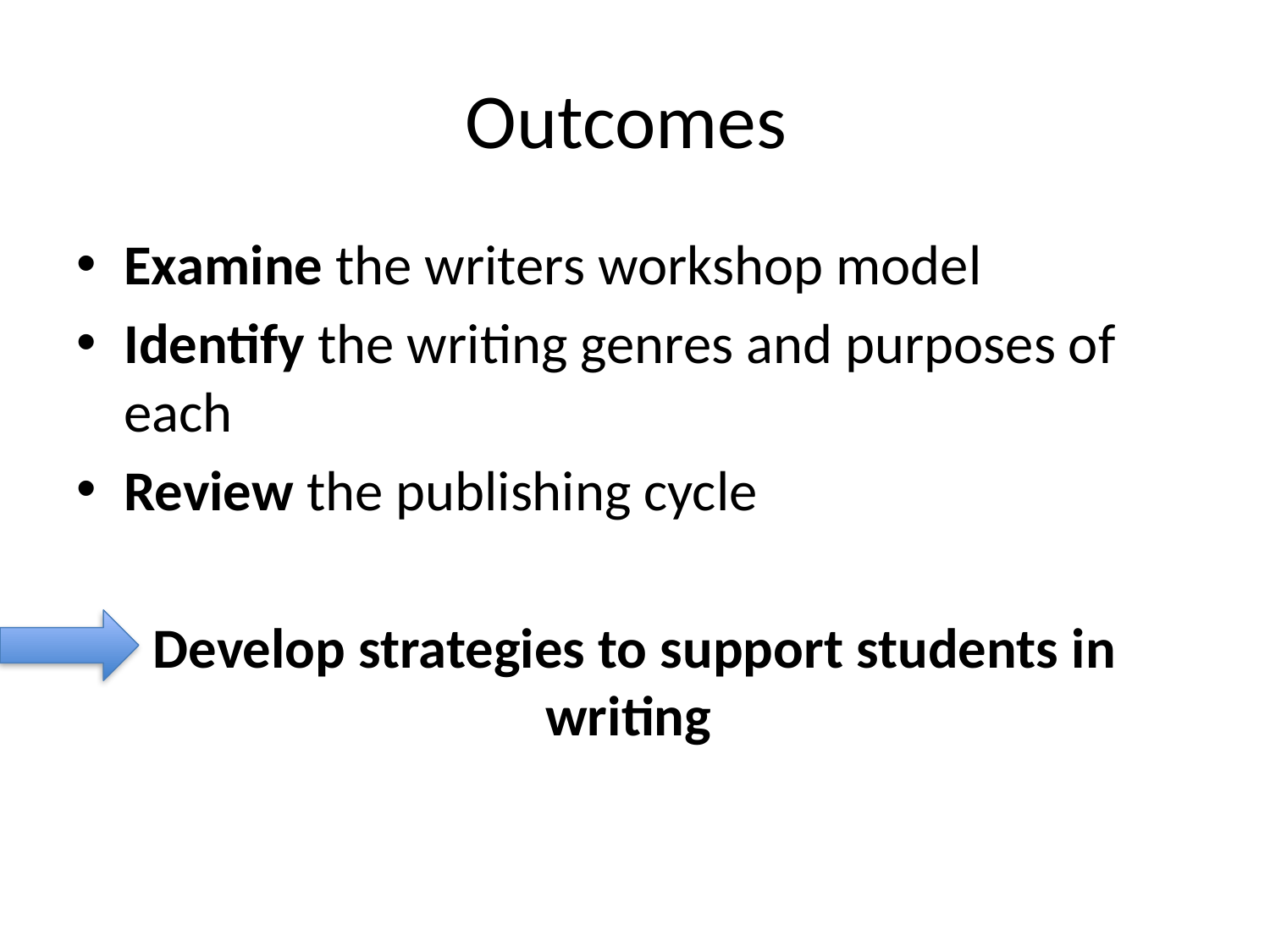

# Outcomes
Examine the writers workshop model
Identify the writing genres and purposes of each
Review the publishing cycle

Develop strategies to support students in writing